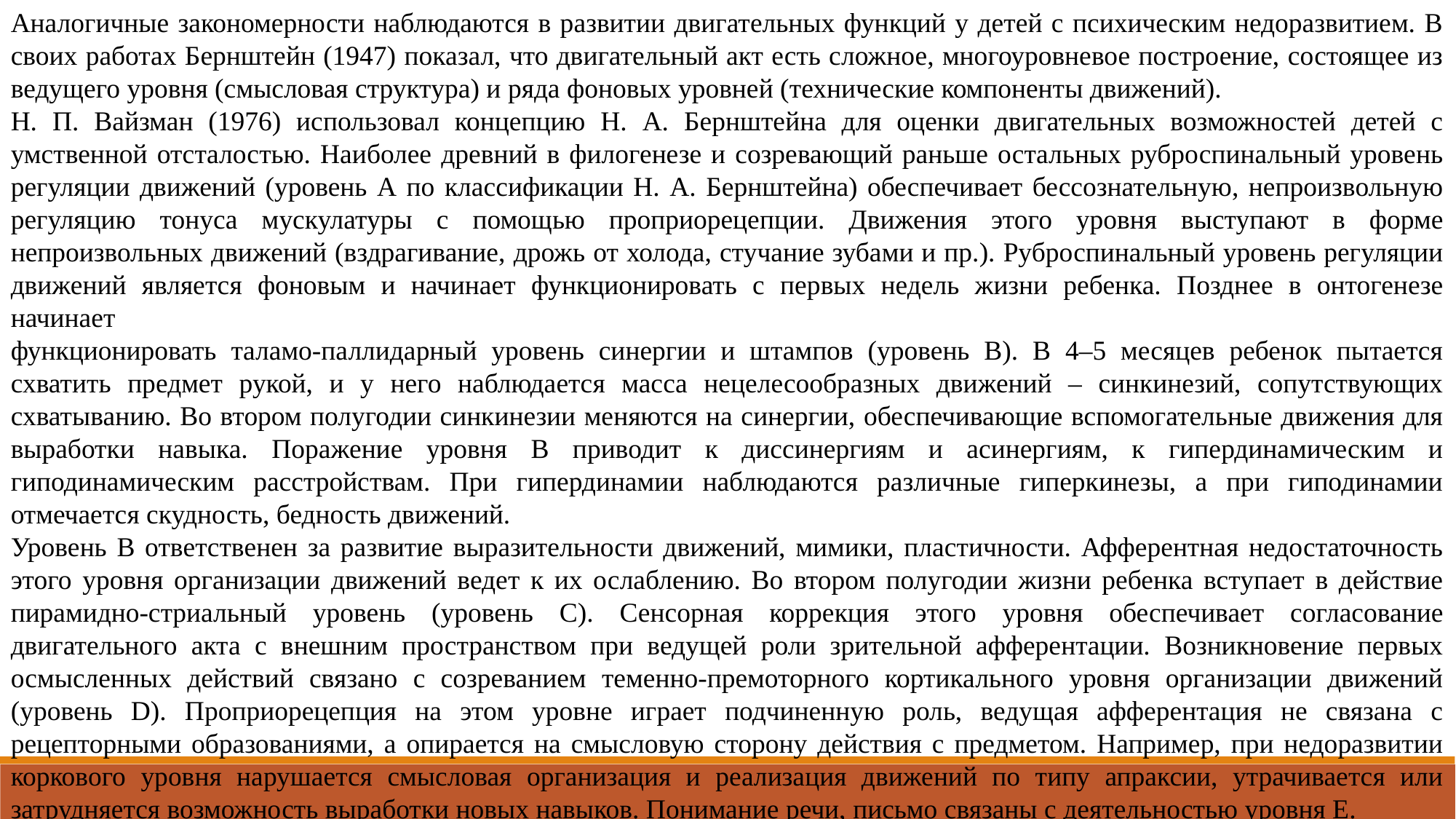

Аналогичные закономерности наблюдаются в развитии двигательных функций у детей с психическим недоразвитием. В своих работах Бернштейн (1947) показал, что двигательный акт есть сложное, многоуровневое построение, состоящее из ведущего уровня (смысловая структура) и ряда фоновых уровней (технические компоненты движений).
Н. П. Вайзман (1976) использовал концепцию Н. А. Бернштейна для оценки двигательных возможностей детей с умственной отсталостью. Наиболее древний в филогенезе и созревающий раньше остальных руброспинальный уровень регуляции движений (уровень А по классификации Н. А. Бернштейна) обеспечивает бессознательную, непроизвольную регуляцию тонуса мускулатуры с помощью проприорецепции. Движения этого уровня выступают в форме непроизвольных движений (вздрагивание, дрожь от холода, стучание зубами и пр.). Руброспинальный уровень регуляции движений является фоновым и начинает функционировать с первых недель жизни ребенка. Позднее в онтогенезе начинает
функционировать таламо-паллидарный уровень синергии и штампов (уровень В). В 4–5 месяцев ребенок пытается схватить предмет рукой, и у него наблюдается масса нецелесообразных движений – синкинезий, сопутствующих схватыванию. Во втором полугодии синкинезии меняются на синергии, обеспечивающие вспомогательные движения для выработки навыка. Поражение уровня В приводит к диссинергиям и асинергиям, к гипердинамическим и гиподинамическим расстройствам. При гипердинамии наблюдаются различные гиперкинезы, а при гиподинамии отмечается скудность, бедность движений.
Уровень В ответственен за развитие выразительности движений, мимики, пластичности. Афферентная недостаточность этого уровня организации движений ведет к их ослаблению. Во втором полугодии жизни ребенка вступает в действие пирамидно-стриальный уровень (уровень С). Сенсорная коррекция этого уровня обеспечивает согласование двигательного акта с внешним пространством при ведущей роли зрительной афферентации. Возникновение первых осмысленных действий связано с созреванием теменно-премоторного кортикального уровня организации движений (уровень D). Проприорецепция на этом уровне играет подчиненную роль, ведущая афферентация не связана с рецепторными образованиями, а опирается на смысловую сторону действия с предметом. Например, при недоразвитии коркового уровня нарушается смысловая организация и реализация движений по типу апраксии, утрачивается или затрудняется возможность выработки новых навыков. Понимание речи, письмо связаны с деятельностью уровня Е.